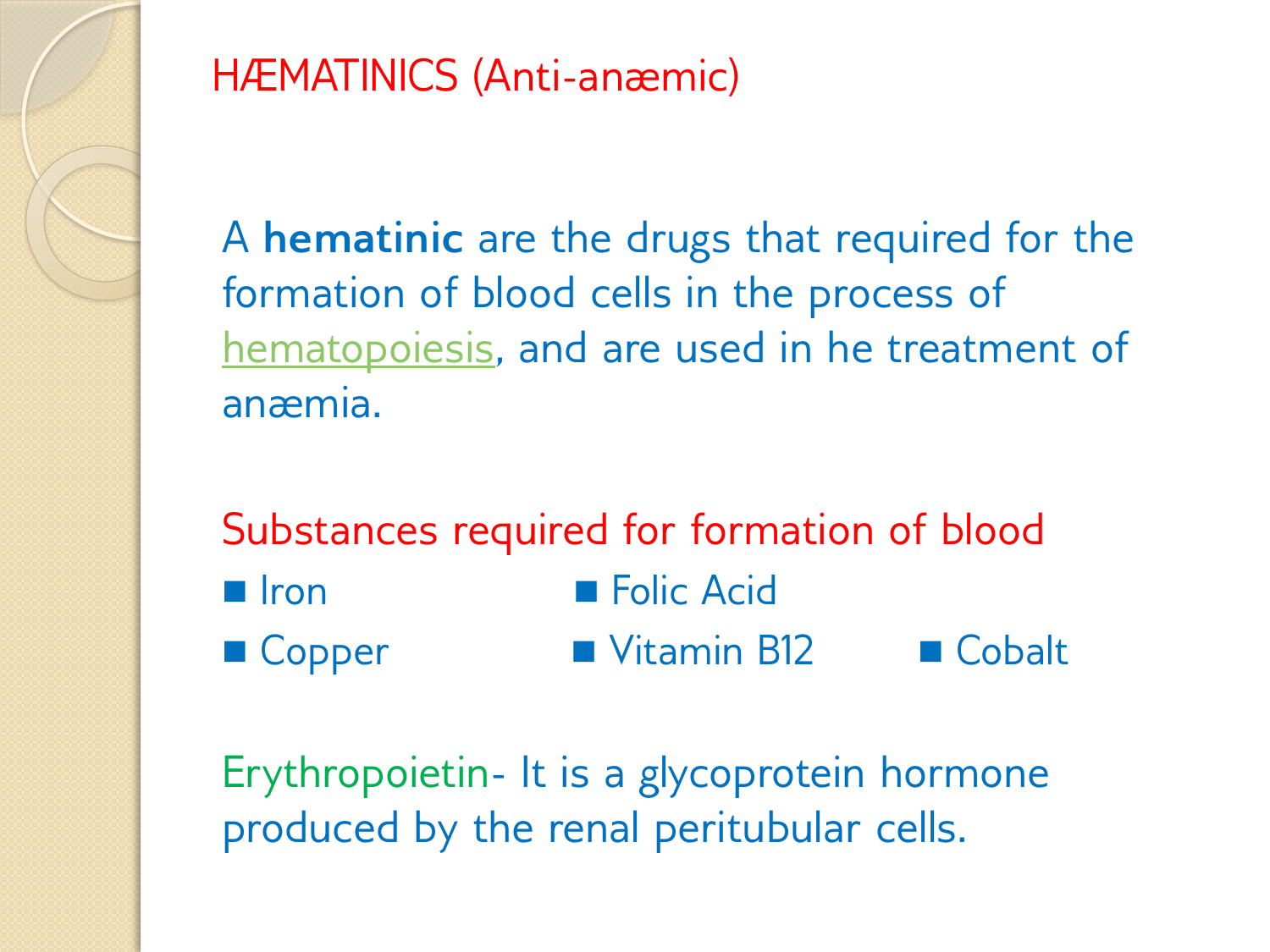

# HAEMATINICS (Anti-anaemic)
A hematinic are the drugs that required for the formation of blood cells in the process of hematopoiesis, and are used in he treatment of anaemia.

Substances required for formation of blood
■ Iron                   ■ Folic Acid
■ Copper              ■ Vitamin B12        ■ Cobalt

Erythropoietin- It is a glycoprotein hormone produced by the renal peritubular cells.